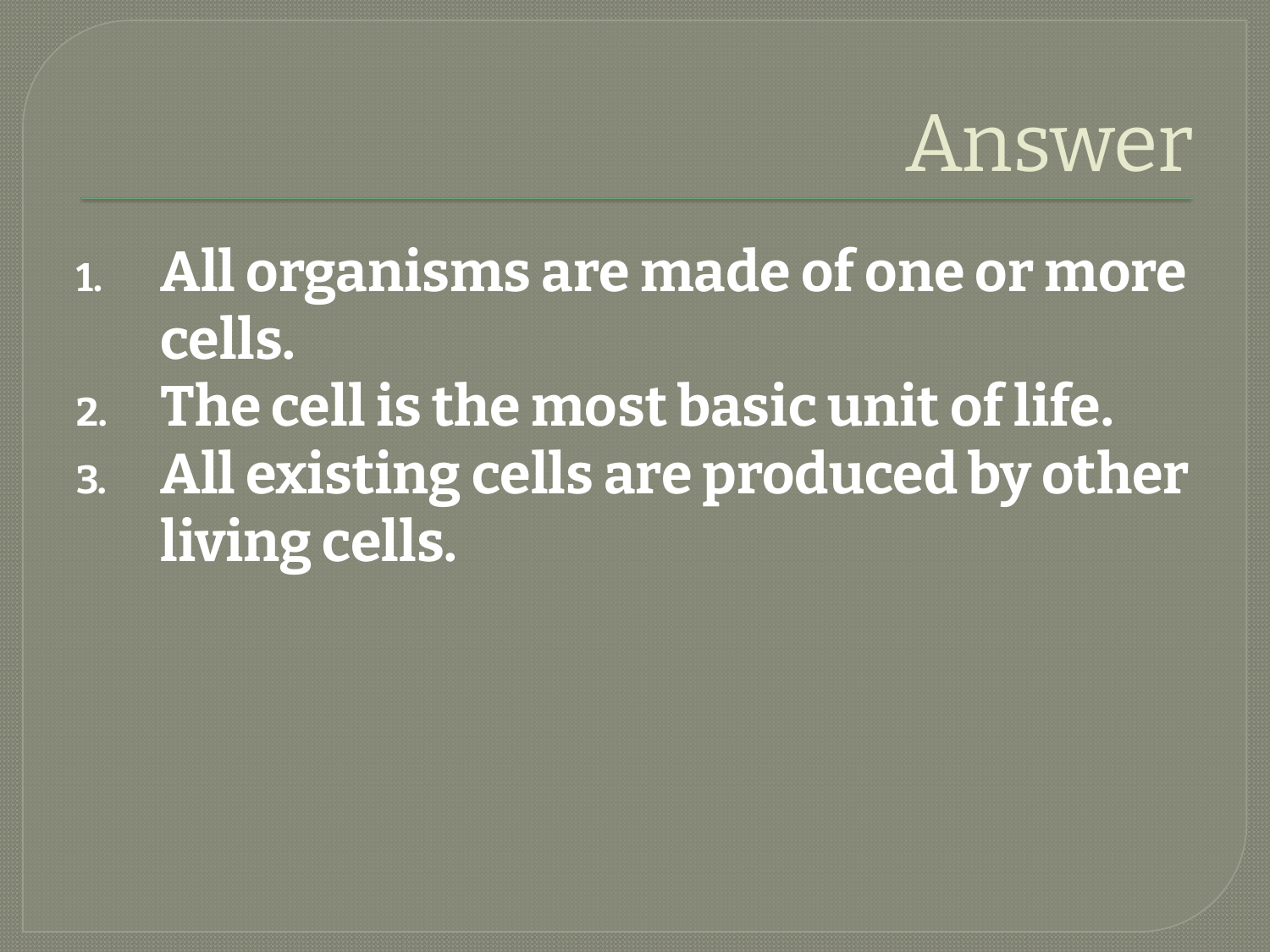

# Answer
All organisms are made of one or more cells.
The cell is the most basic unit of life.
All existing cells are produced by other living cells.